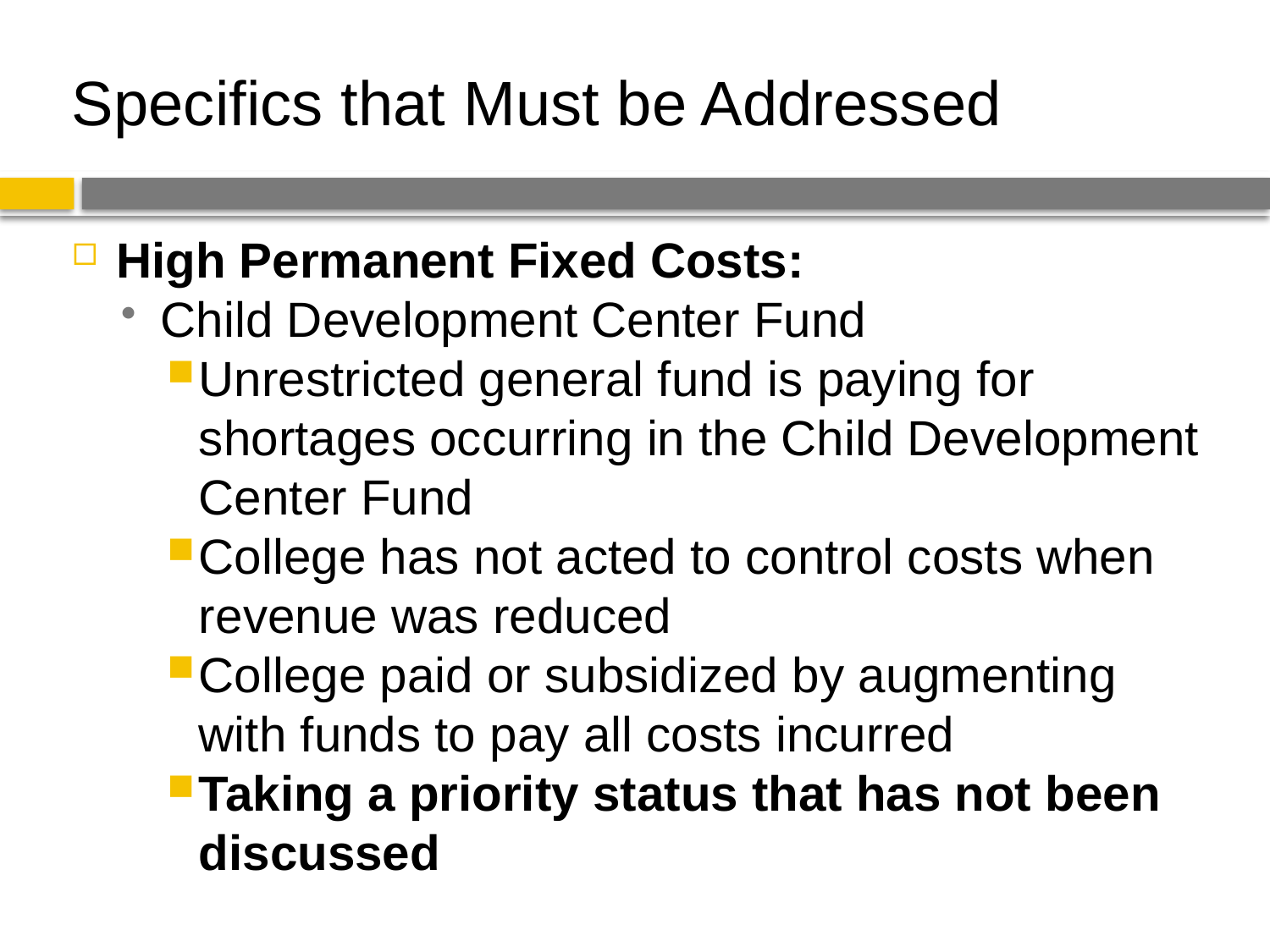

# Specifics that Must be Addressed
High Permanent Fixed Costs:
Child Development Center Fund
Unrestricted general fund is paying for shortages occurring in the Child Development Center Fund
College has not acted to control costs when revenue was reduced
College paid or subsidized by augmenting with funds to pay all costs incurred
Taking a priority status that has not been discussed